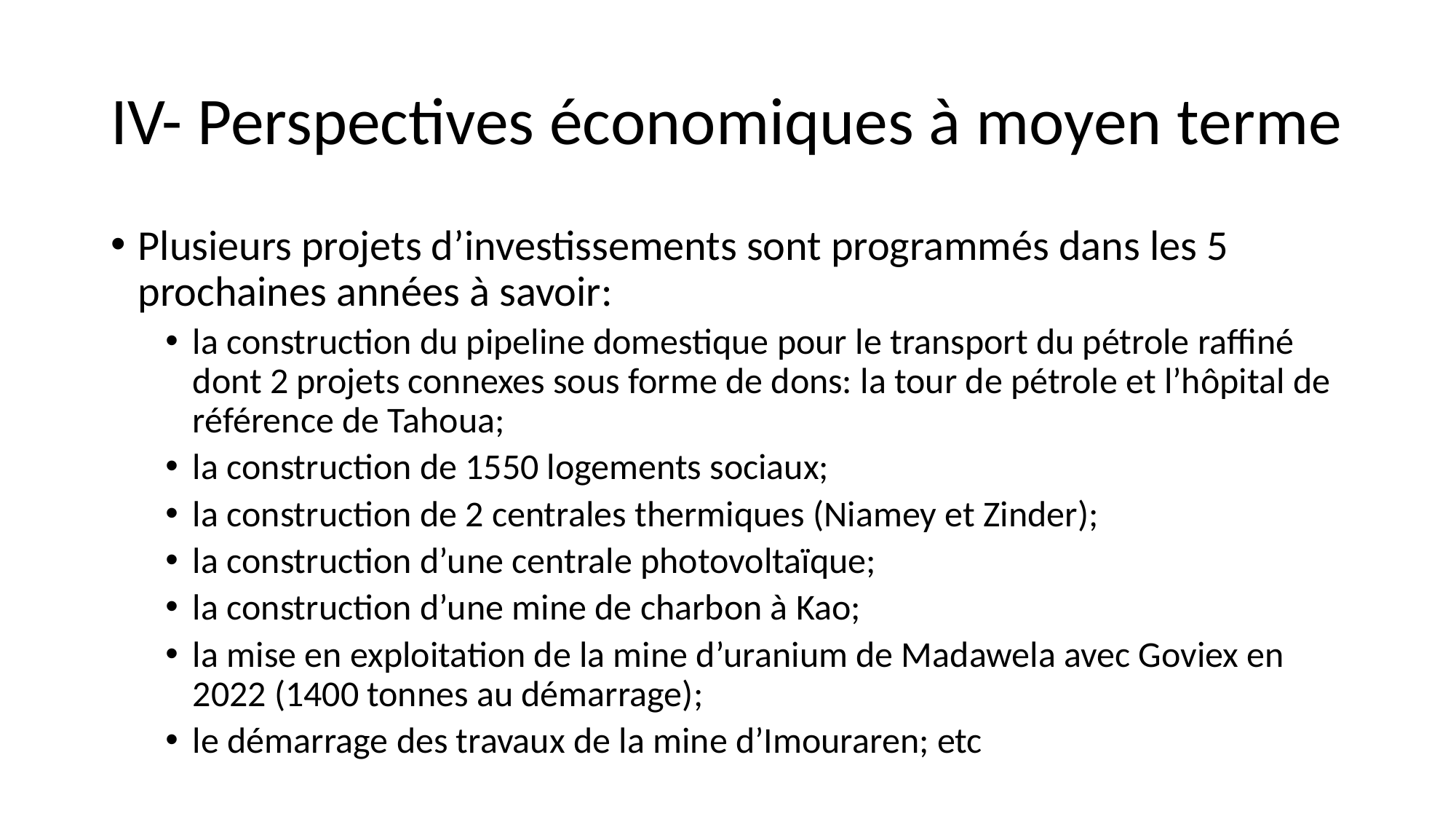

# IV- Perspectives économiques à moyen terme
Plusieurs projets d’investissements sont programmés dans les 5 prochaines années à savoir:
la construction du pipeline domestique pour le transport du pétrole raffiné dont 2 projets connexes sous forme de dons: la tour de pétrole et l’hôpital de référence de Tahoua;
la construction de 1550 logements sociaux;
la construction de 2 centrales thermiques (Niamey et Zinder);
la construction d’une centrale photovoltaïque;
la construction d’une mine de charbon à Kao;
la mise en exploitation de la mine d’uranium de Madawela avec Goviex en 2022 (1400 tonnes au démarrage);
le démarrage des travaux de la mine d’Imouraren; etc